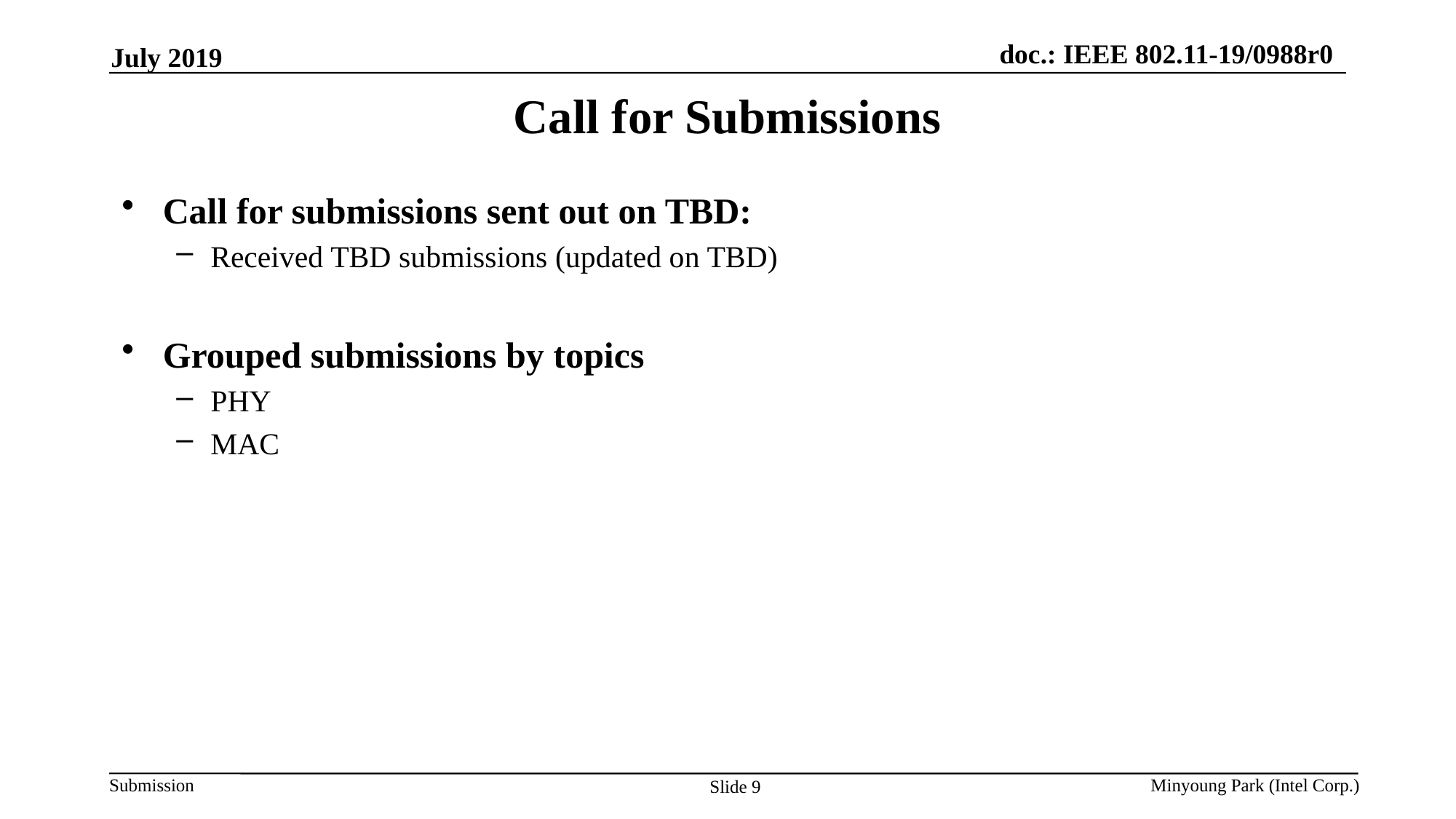

July 2019
# Call for Submissions
Call for submissions sent out on TBD:
Received TBD submissions (updated on TBD)

Grouped submissions by topics
PHY
MAC

Minyoung Park (Intel Corp.)
Slide 9